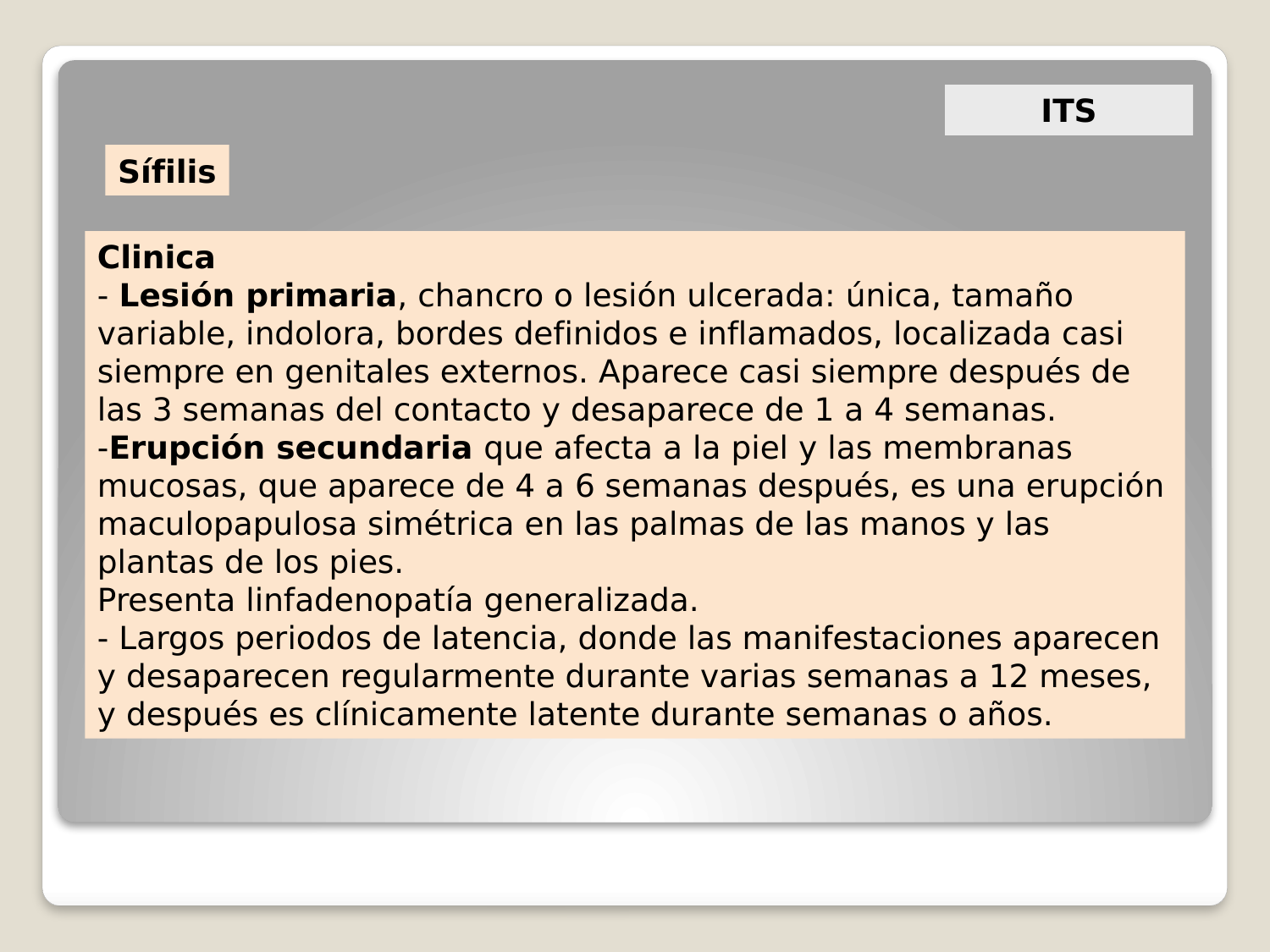

ITS
Sífilis
Clinica
- Lesión primaria, chancro o lesión ulcerada: única, tamaño variable, indolora, bordes definidos e inflamados, localizada casi siempre en genitales externos. Aparece casi siempre después de las 3 semanas del contacto y desaparece de 1 a 4 semanas.
-Erupción secundaria que afecta a la piel y las membranas mucosas, que aparece de 4 a 6 semanas después, es una erupción maculopapulosa simétrica en las palmas de las manos y las plantas de los pies.
Presenta linfadenopatía generalizada.
- Largos periodos de latencia, donde las manifestaciones aparecen y desaparecen regularmente durante varias semanas a 12 meses, y después es clínicamente latente durante semanas o años.